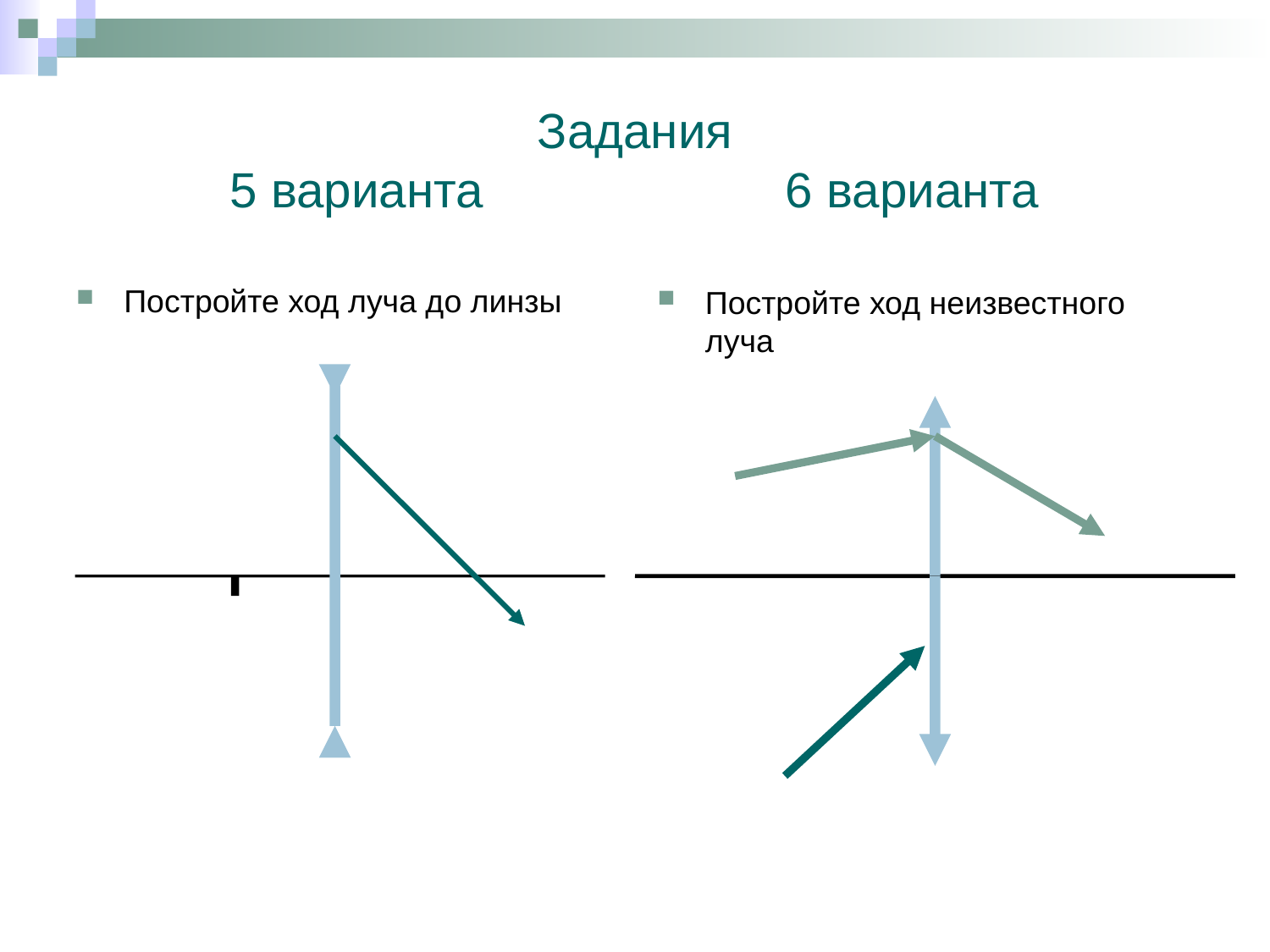

# Задания 5 варианта                      6 варианта
Постройте ход луча до линзы
Постройте ход неизвестного луча